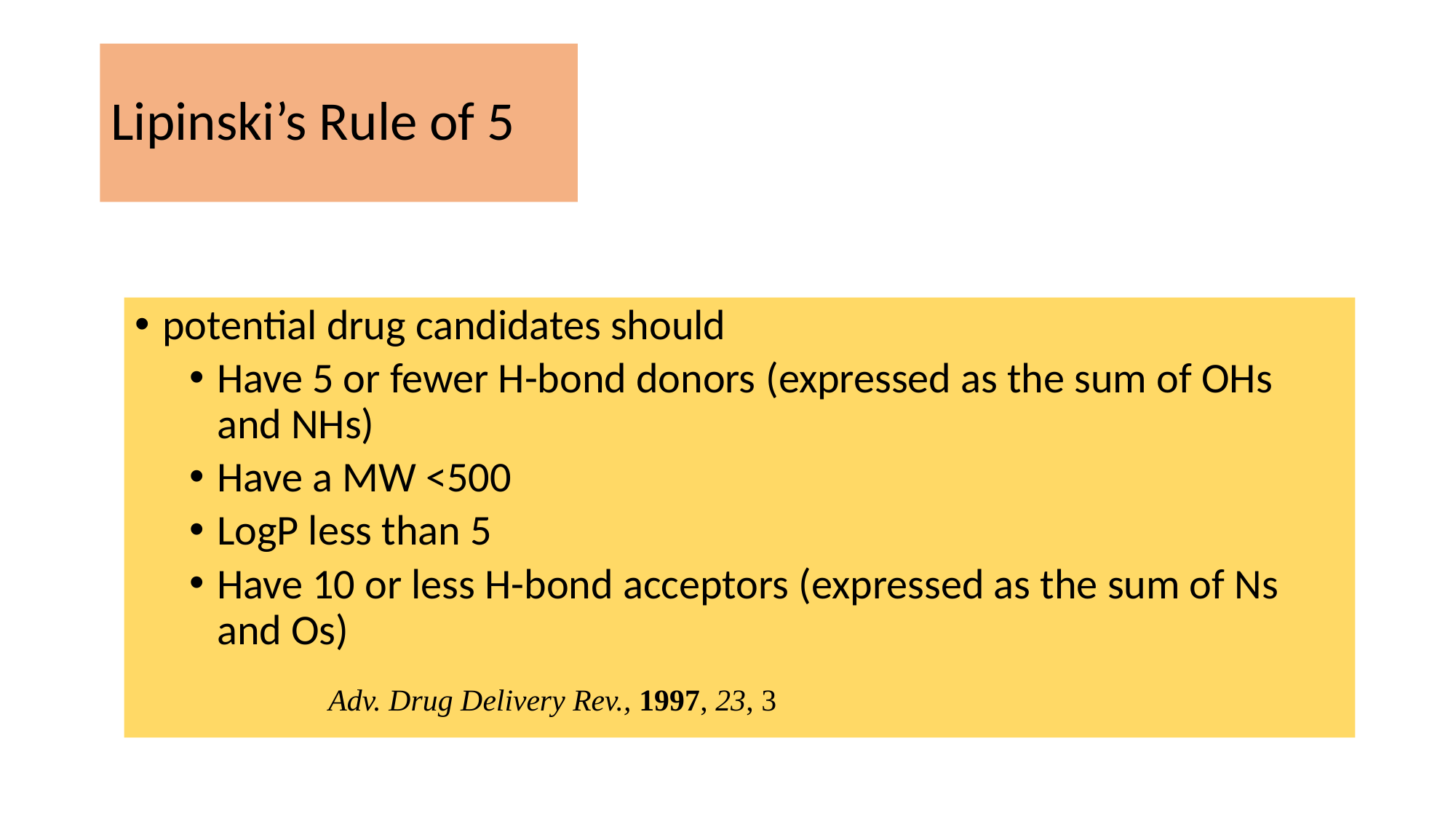

# Lipinski’s Rule of 5
potential drug candidates should
Have 5 or fewer H-bond donors (expressed as the sum of OHs and NHs)
Have a MW <500
LogP less than 5
Have 10 or less H-bond acceptors (expressed as the sum of Ns and Os)

Adv. Drug Delivery Rev., 1997, 23, 3